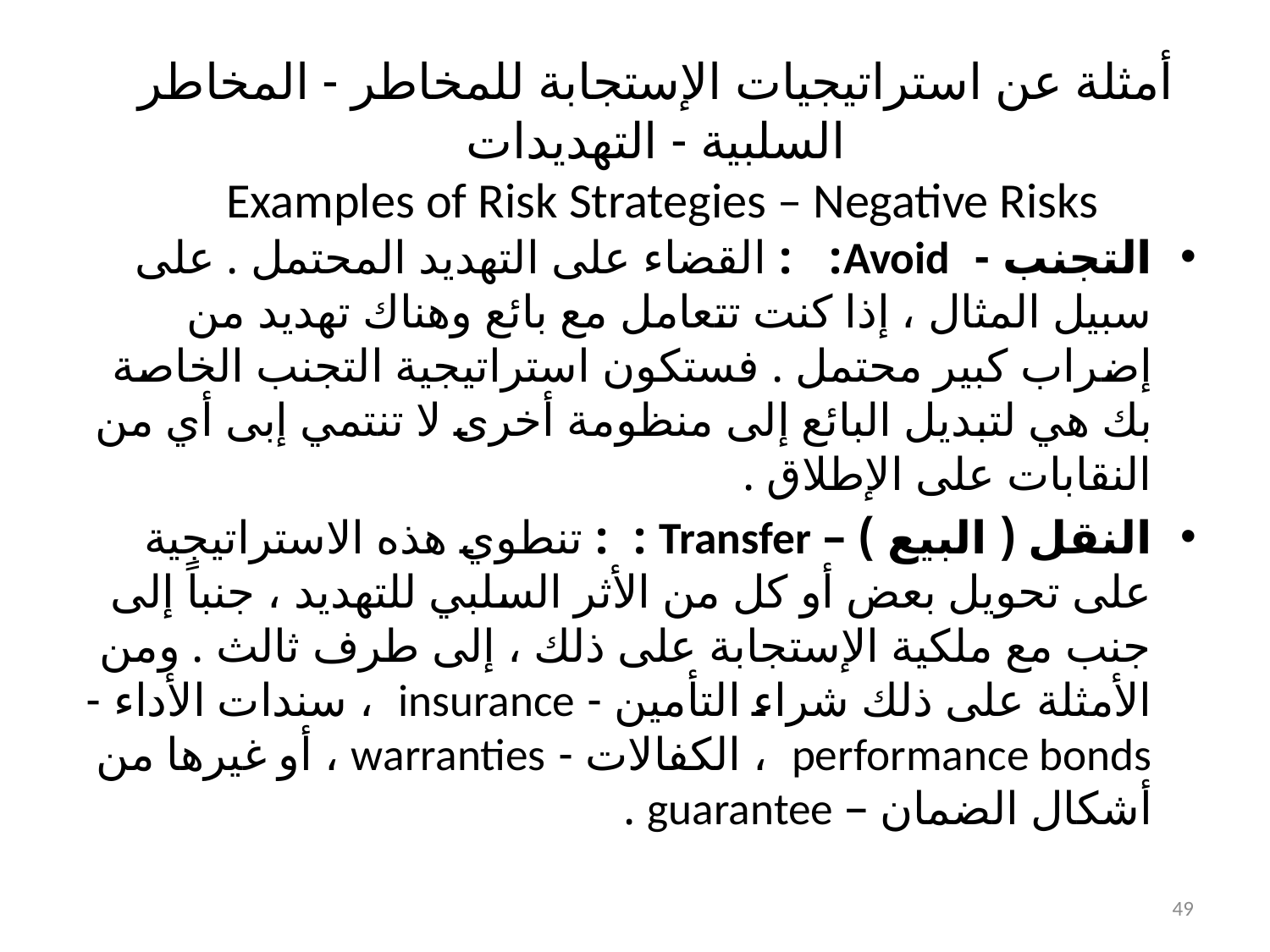

أمثلة عن استراتيجيات الإستجابة للمخاطر - المخاطر السلبية - التهديدات
Examples of Risk Strategies – Negative Risks
التجنب -  Avoid:   : القضاء على التهديد المحتمل . على سبيل المثال ، إذا كنت تتعامل مع بائع وهناك تهديد من إضراب كبير محتمل . فستكون استراتيجية التجنب الخاصة بك هي لتبديل البائع إلى منظومة أخرى لا تنتمي إبى أي من النقابات على الإطلاق .
النقل ( البيع ) – Transfer :  : تنطوي هذه الاستراتيجية على تحويل بعض أو كل من الأثر السلبي للتهديد ، جنباً إلى جنب مع ملكية الإستجابة على ذلك ، إلى طرف ثالث . ومن الأمثلة على ذلك شراء التأمين - insurance  ، سندات الأداء - performance bonds  ، الكفالات - warranties ، أو غيرها من أشكال الضمان – guarantee .

49